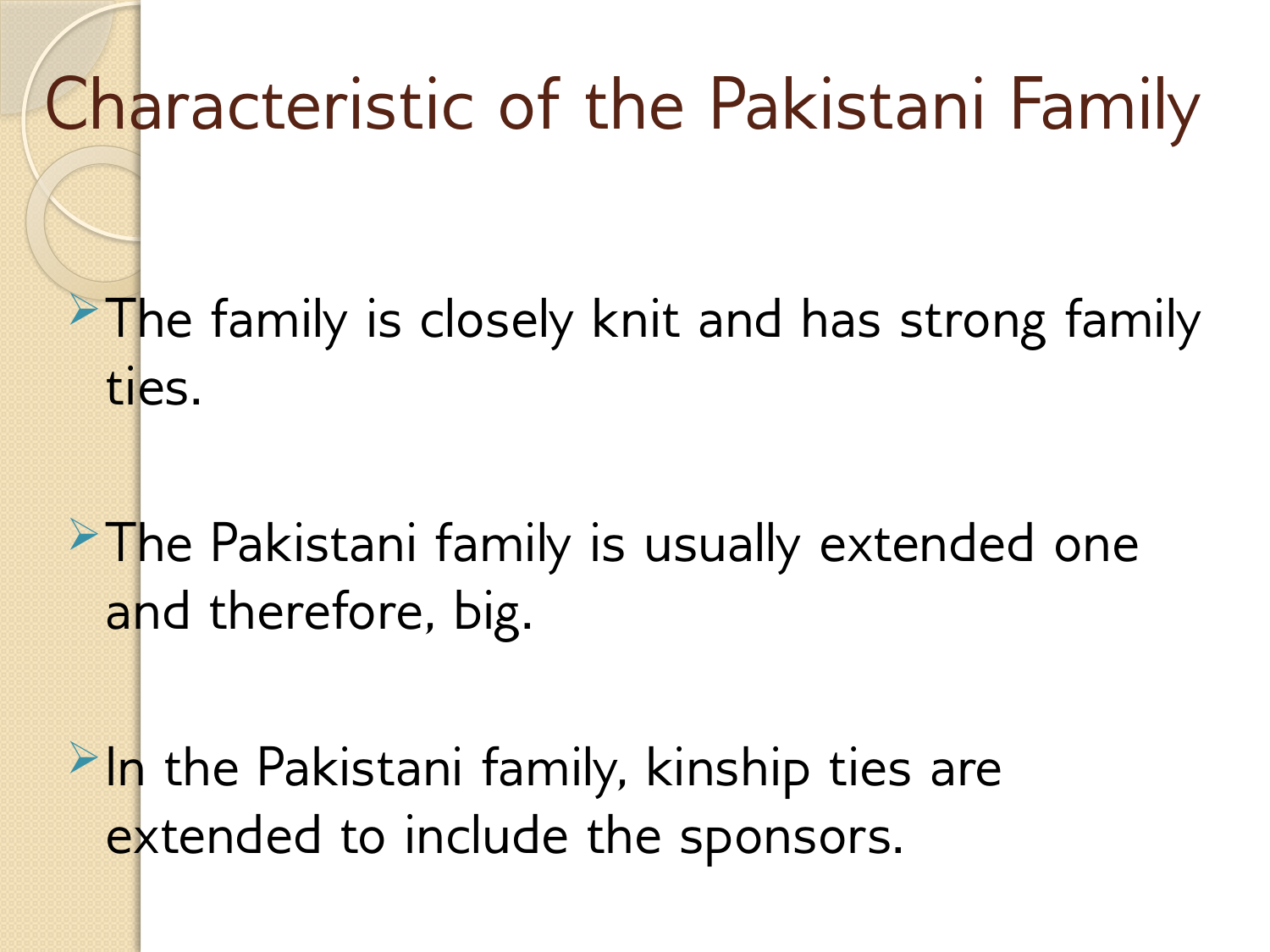

# Characteristic of the Pakistani Family
The family is closely knit and has strong family ties.

The Pakistani family is usually extended one and therefore, big.

In the Pakistani family, kinship ties are extended to include the sponsors.